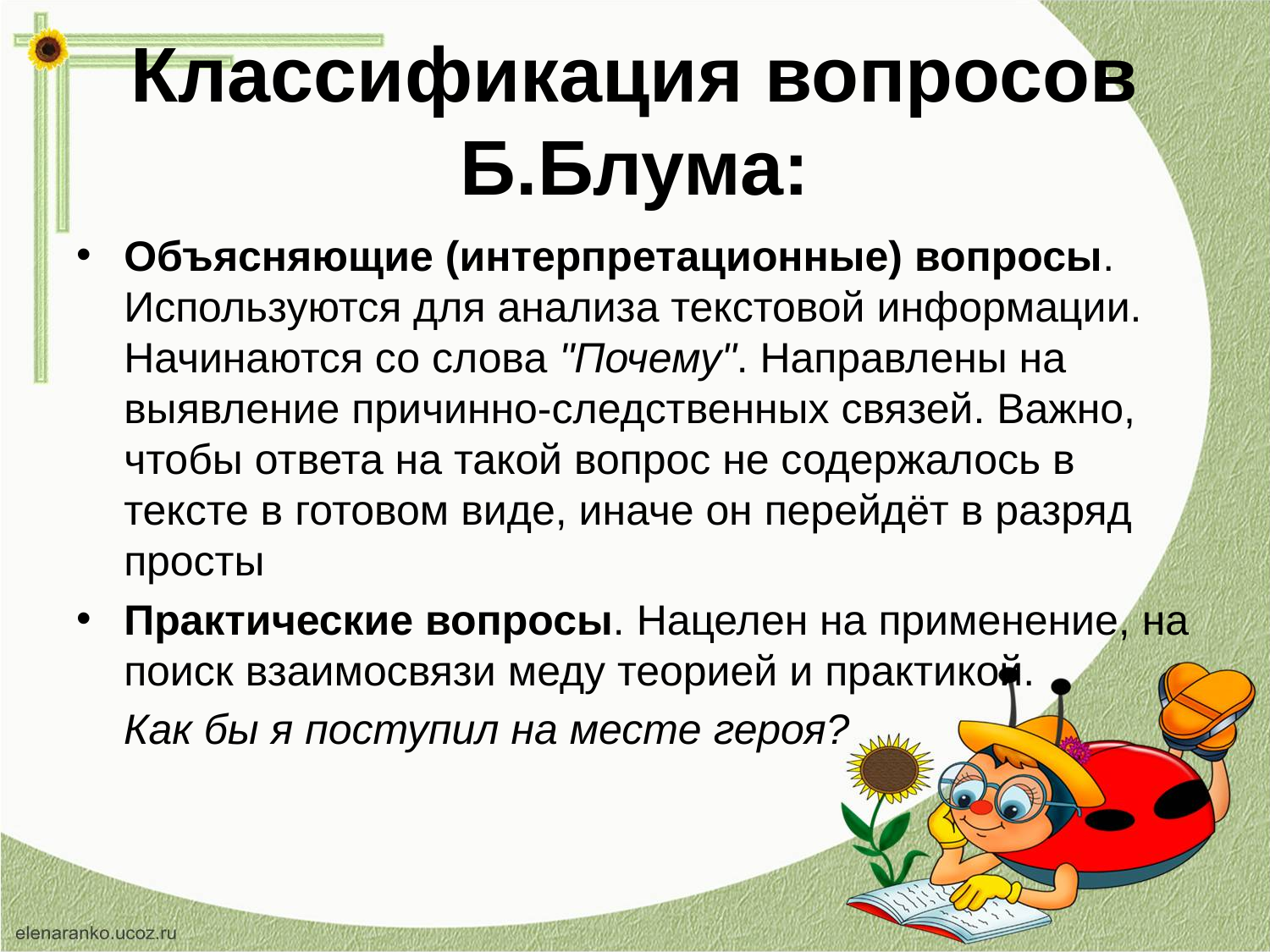

# Классификация вопросов Б.Блума:
Объясняющие (интерпретационные) вопросы. Используются для анализа текстовой информации. Начинаются со слова "Почему". Направлены на выявление причинно-следственных связей. Важно, чтобы ответа на такой вопрос не содержалось в тексте в готовом виде, иначе он перейдёт в разряд просты
Практические вопросы. Нацелен на применение, на поиск взаимосвязи меду теорией и практикой.
    Как бы я поступил на месте героя?